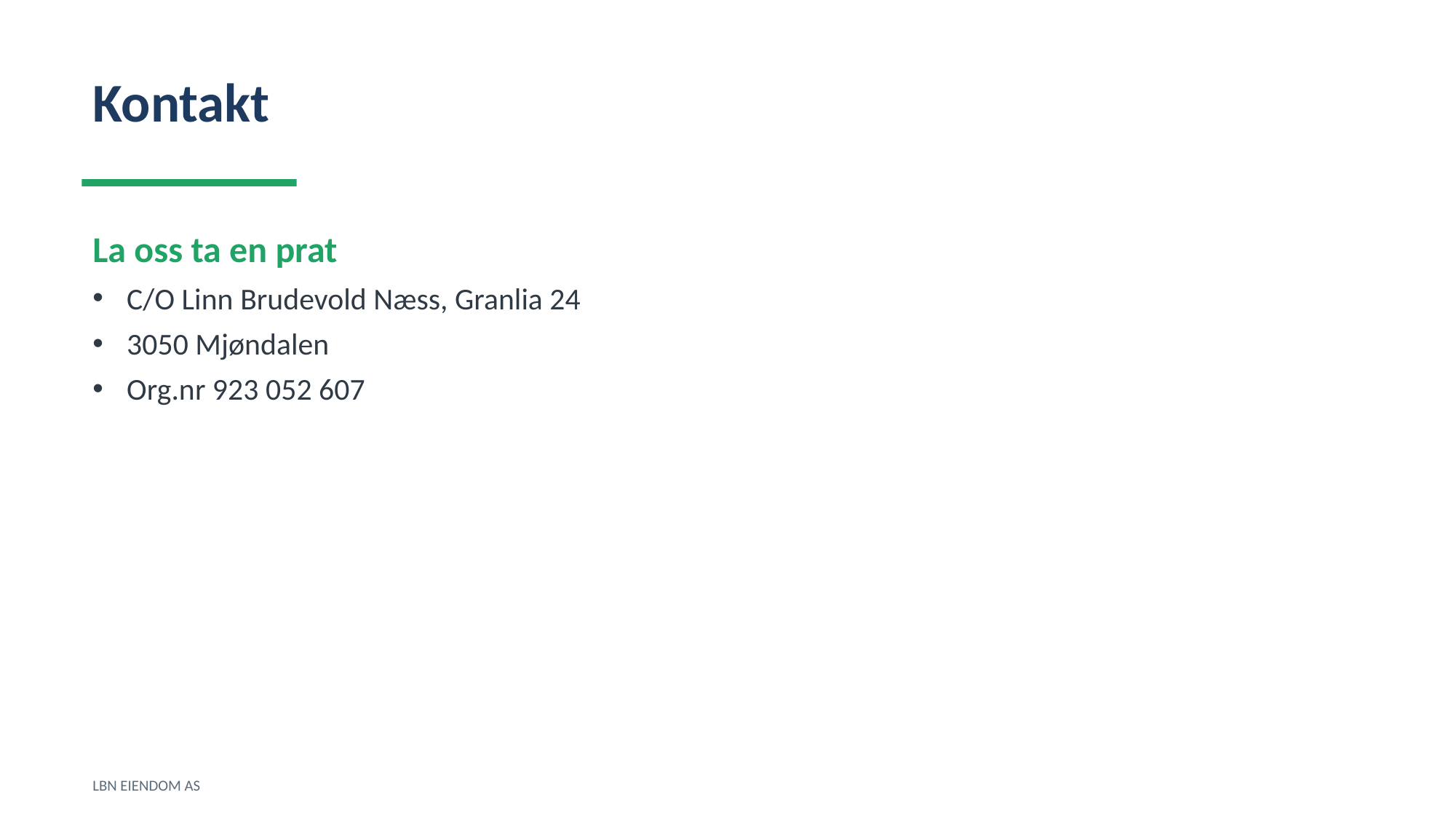

Kontakt

La oss ta en prat
C/O Linn Brudevold Næss, Granlia 24
3050 Mjøndalen
Org.nr 923 052 607
LBN EIENDOM AS